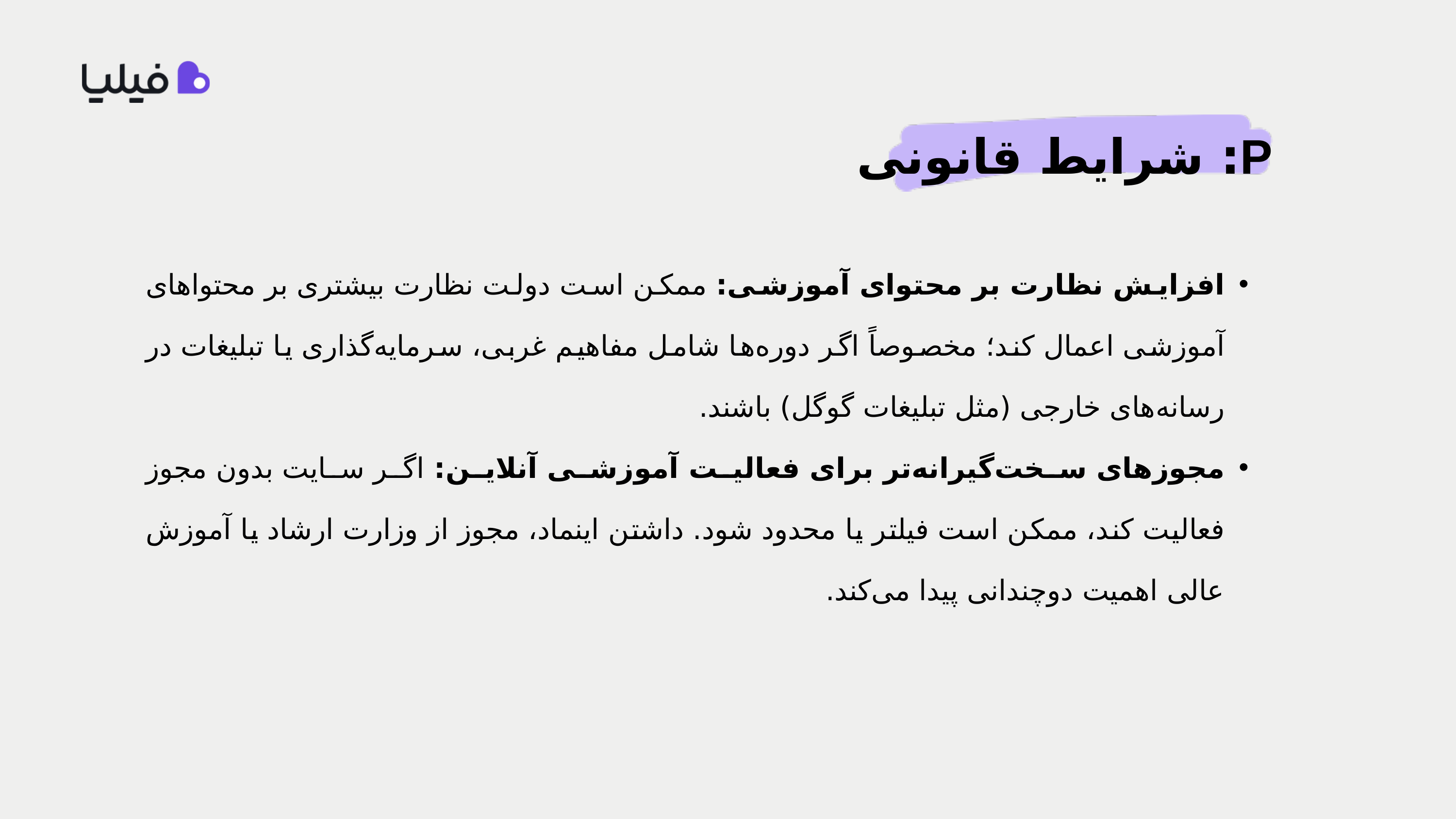

P: شرایط قانونی
افزایش نظارت بر محتوای آموزشی: ممکن است دولت نظارت بیشتری بر محتواهای آموزشی اعمال کند؛ مخصوصاً اگر دوره‌ها شامل مفاهیم غربی، سرمایه‌گذاری یا تبلیغات در رسانه‌های خارجی (مثل تبلیغات گوگل) باشند.
مجوزهای سخت‌گیرانه‌تر برای فعالیت آموزشی آنلاین: اگر سایت بدون مجوز فعالیت کند، ممکن است فیلتر یا محدود شود. داشتن اینماد، مجوز از وزارت ارشاد یا آموزش عالی اهمیت دوچندانی پیدا می‌کند.